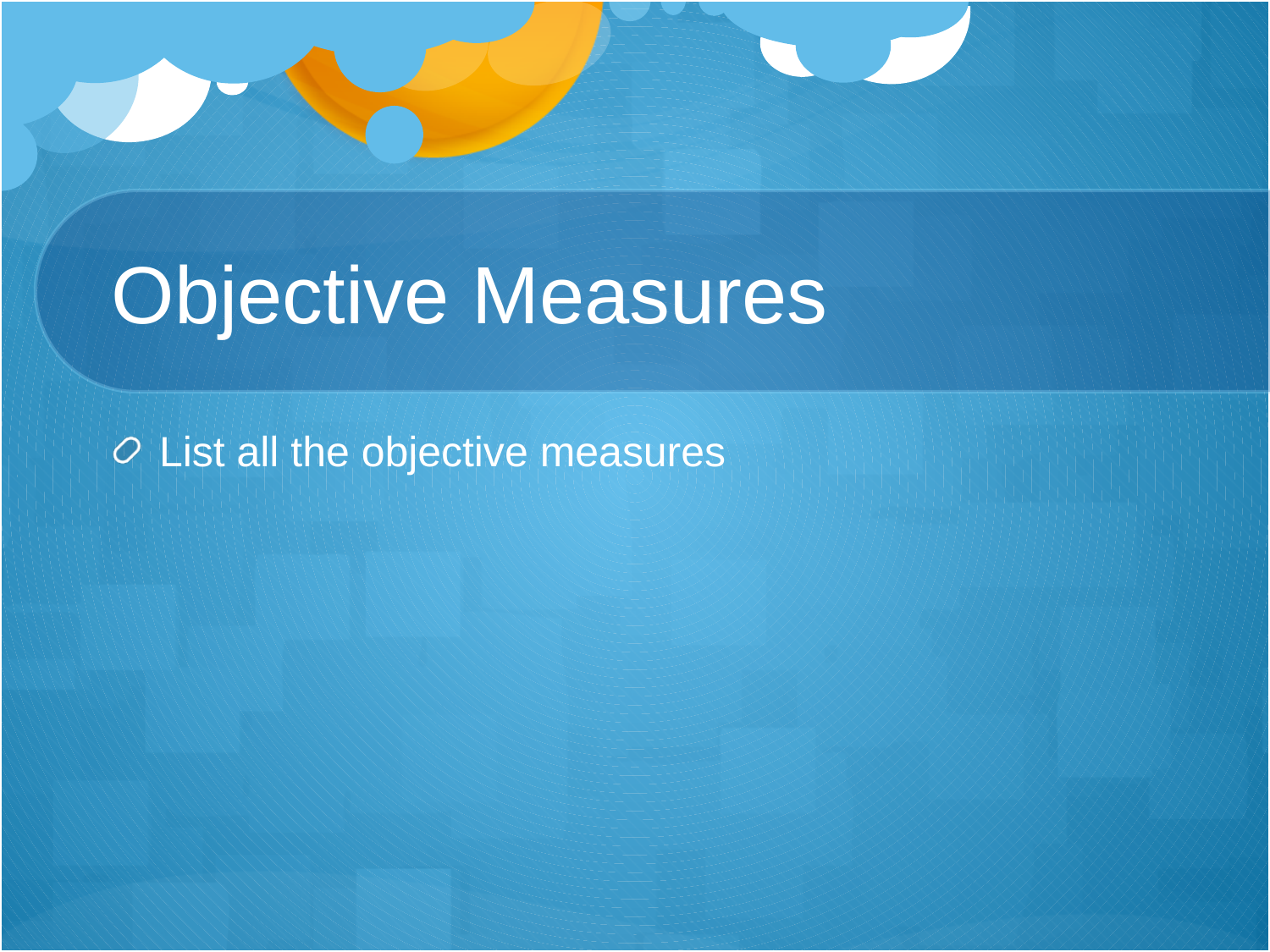

# Objective Measures
List all the objective measures